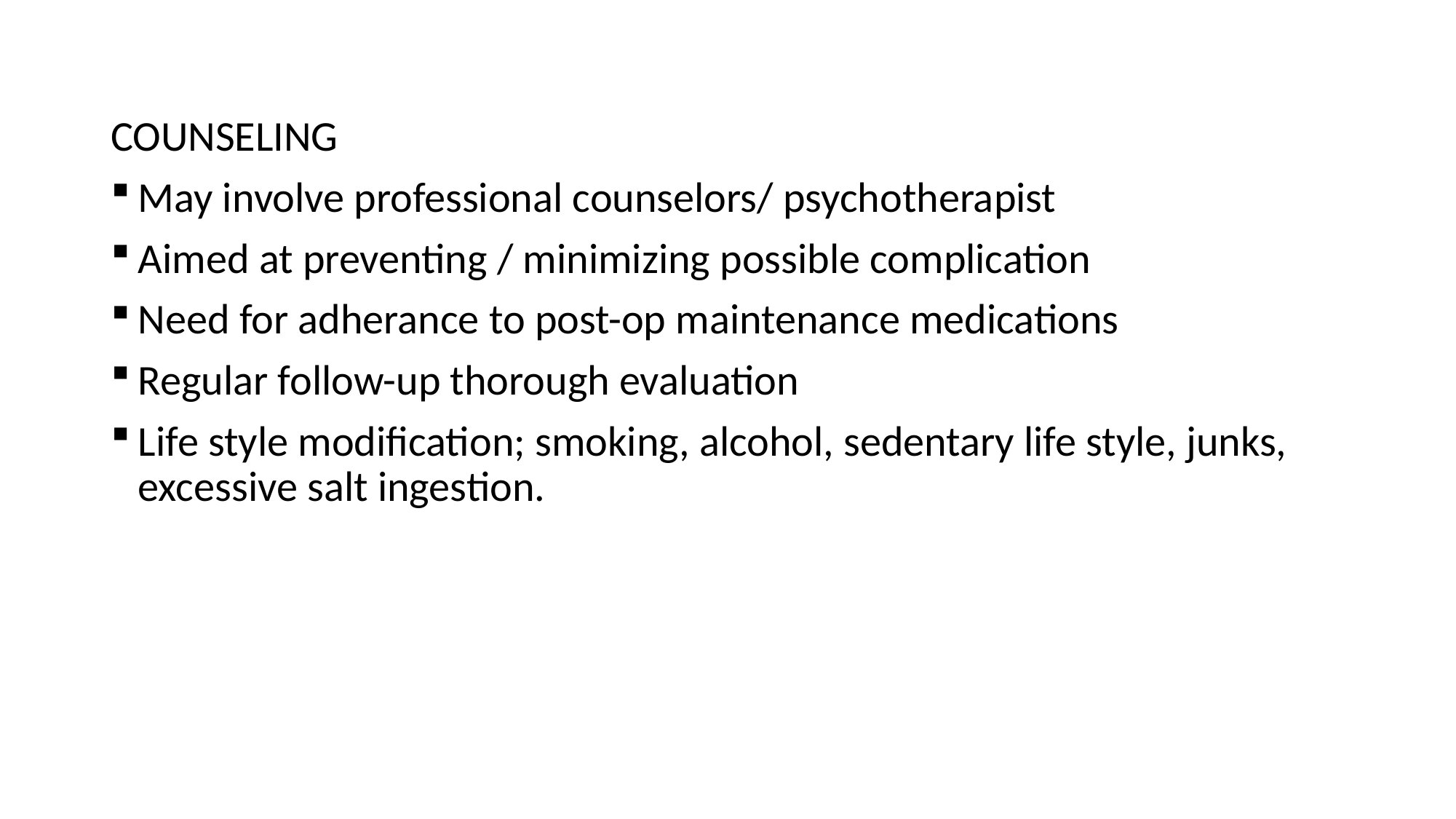

#
COUNSELING
May involve professional counselors/ psychotherapist
Aimed at preventing / minimizing possible complication
Need for adherance to post-op maintenance medications
Regular follow-up thorough evaluation
Life style modification; smoking, alcohol, sedentary life style, junks, excessive salt ingestion.